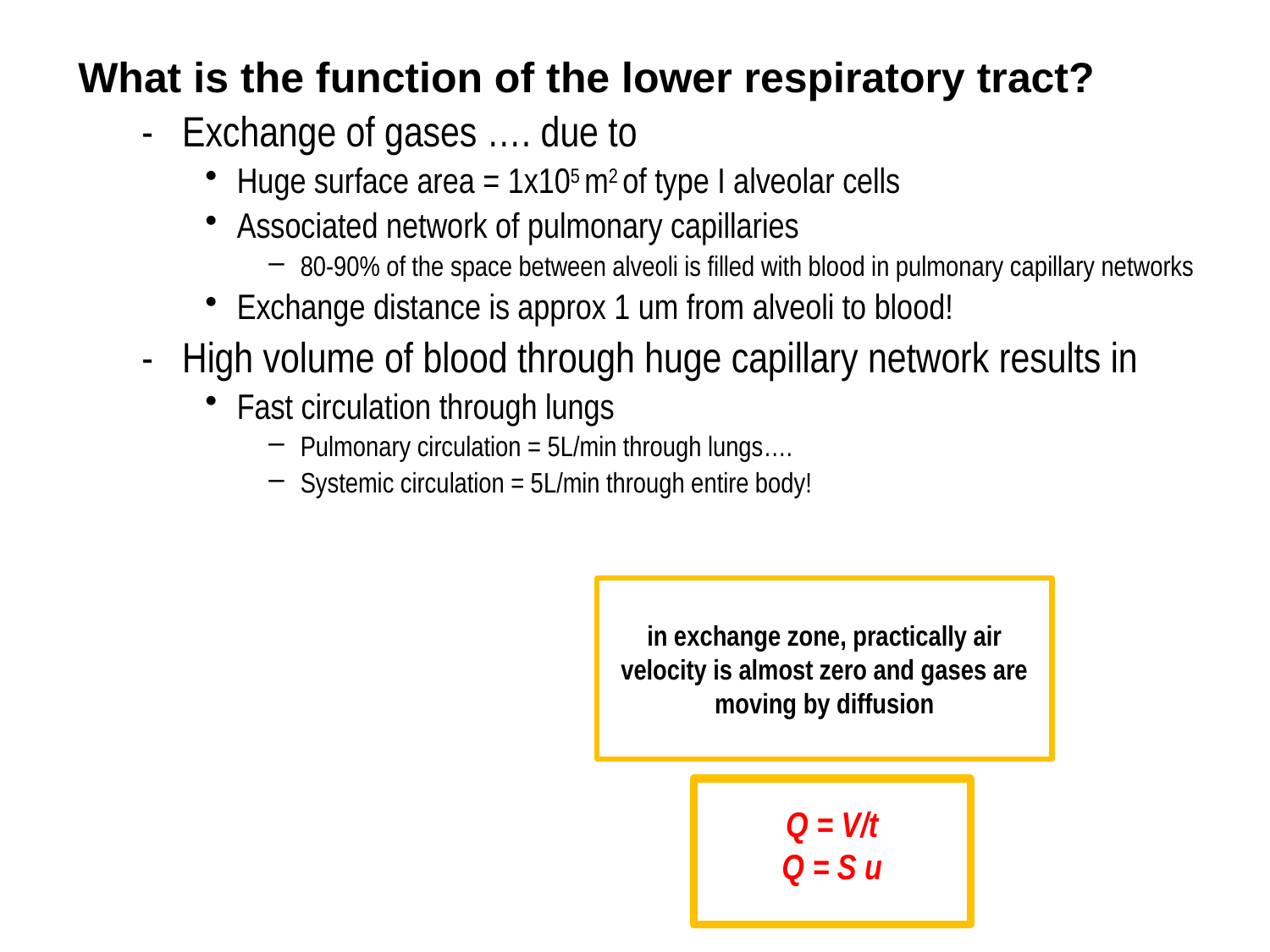

What is the function of the lower respiratory tract?
-   Exchange of gases …. due to
Huge surface area = 1x105 m2 of type I alveolar cells
Associated network of pulmonary capillaries
80-90% of the space between alveoli is filled with blood in pulmonary capillary networks
Exchange distance is approx 1 um from alveoli to blood!
-   High volume of blood through huge capillary network results in
Fast circulation through lungs
Pulmonary circulation = 5L/min through lungs….
Systemic circulation = 5L/min through entire body!

in exchange zone, practically air velocity is almost zero and gases are moving by diffusion

Q = V/t
Q = S u